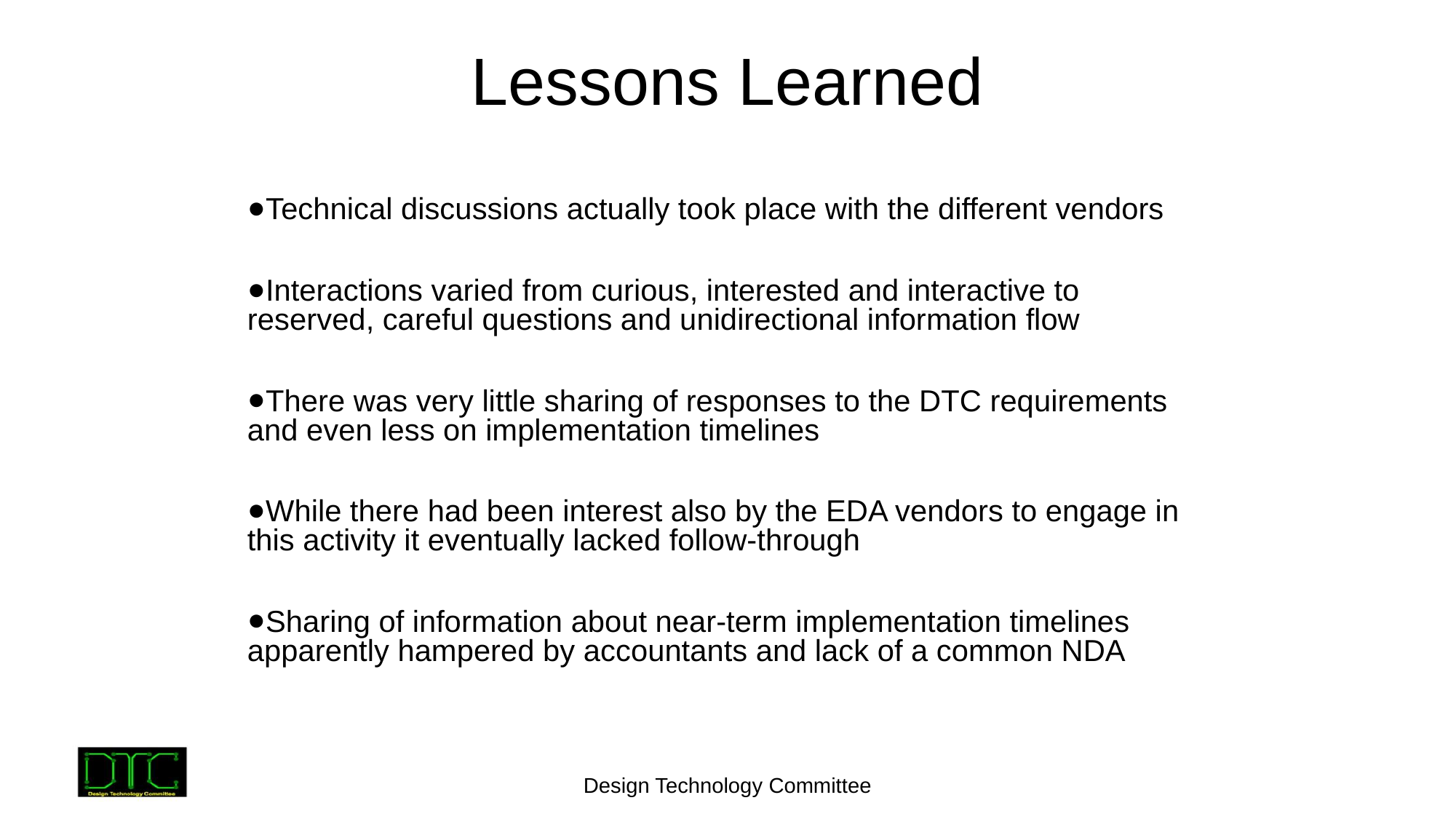

# Lessons Learned
Technical discussions actually took place with the different vendors

Interactions varied from curious, interested and interactive to reserved, careful questions and unidirectional information flow

There was very little sharing of responses to the DTC requirements and even less on implementation timelines

While there had been interest also by the EDA vendors to engage in this activity it eventually lacked follow-through

Sharing of information about near-term implementation timelines apparently hampered by accountants and lack of a common NDA
Design Technology Committee